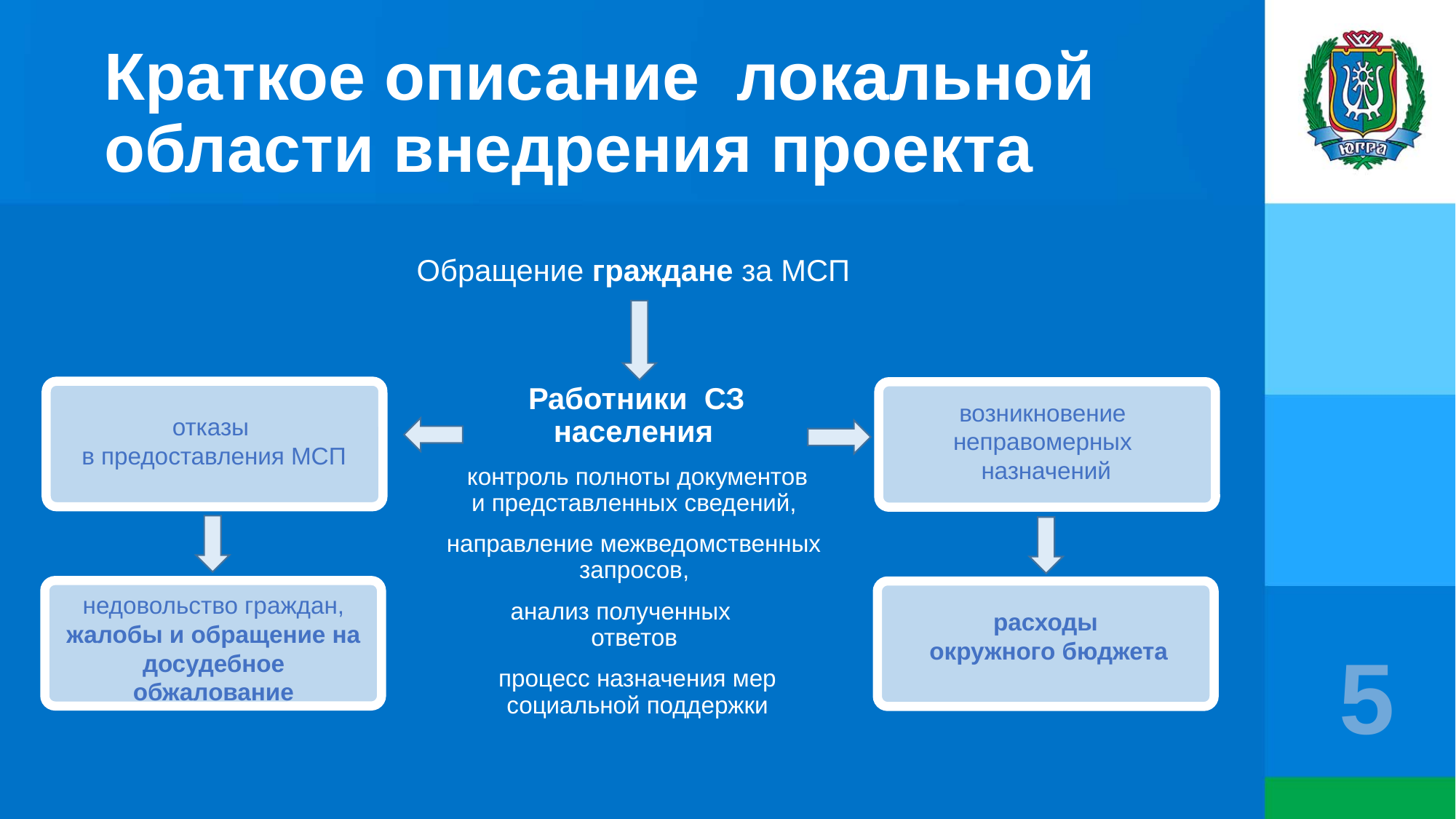

# Краткое описание  локальной области внедрения проекта

Обращение граждане за МСП

   Работники  СЗ
населения
    контроль полноты документов
и представленных сведений,
    направление межведомственных
запросов,
анализ полученных
ответов
    процесс назначения мер
социальной поддержки

возникновение
неправомерных
назначений

отказы
в предоставления МСП

недовольство граждан,
жалобы и обращение на досудебное обжалование
расходы
окружного бюджета

5